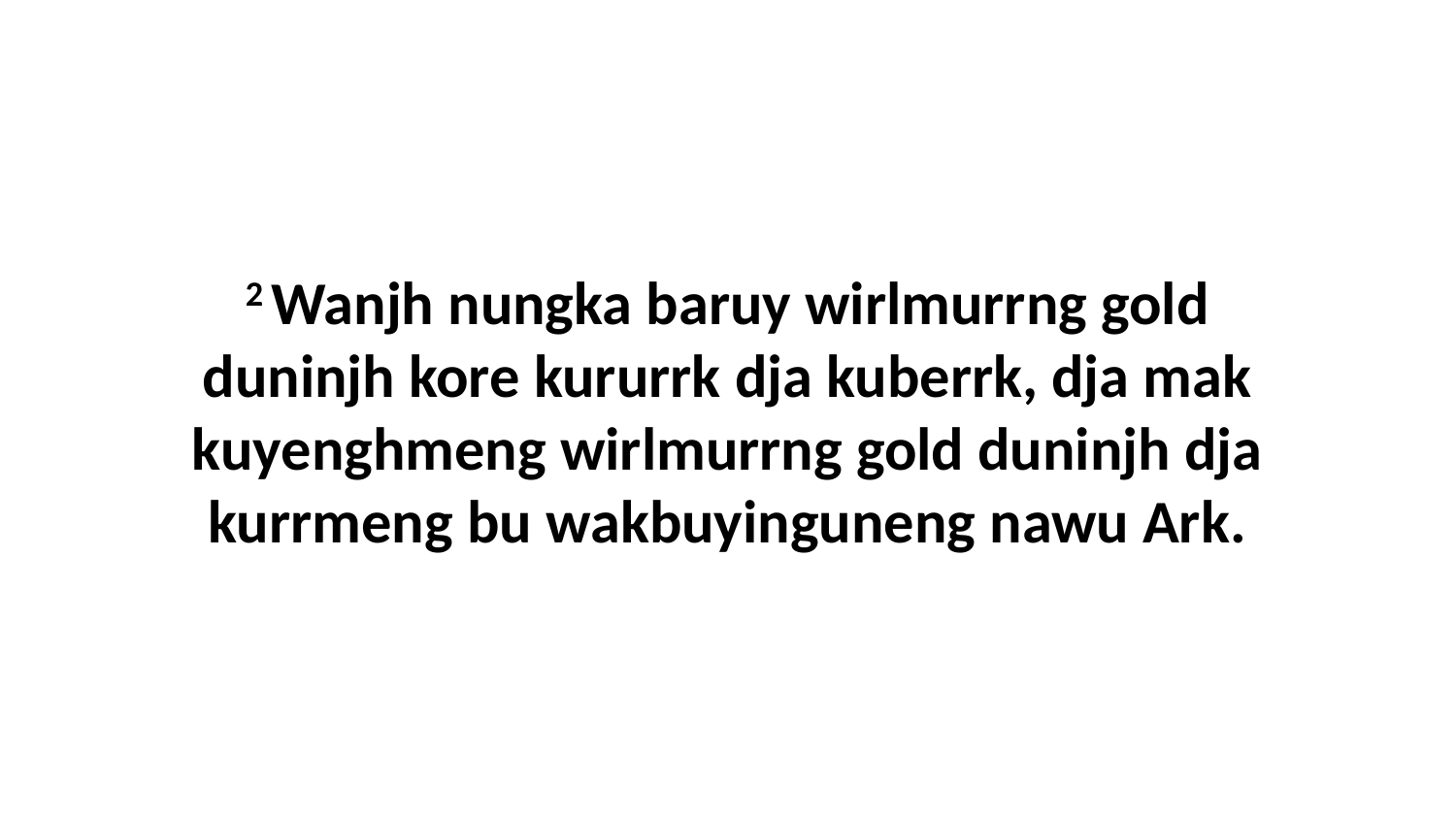

2 Wanjh nungka baruy wirlmurrng gold duninjh kore kururrk dja kuberrk, dja mak kuyenghmeng wirlmurrng gold duninjh dja kurrmeng bu wakbuyinguneng nawu Ark.